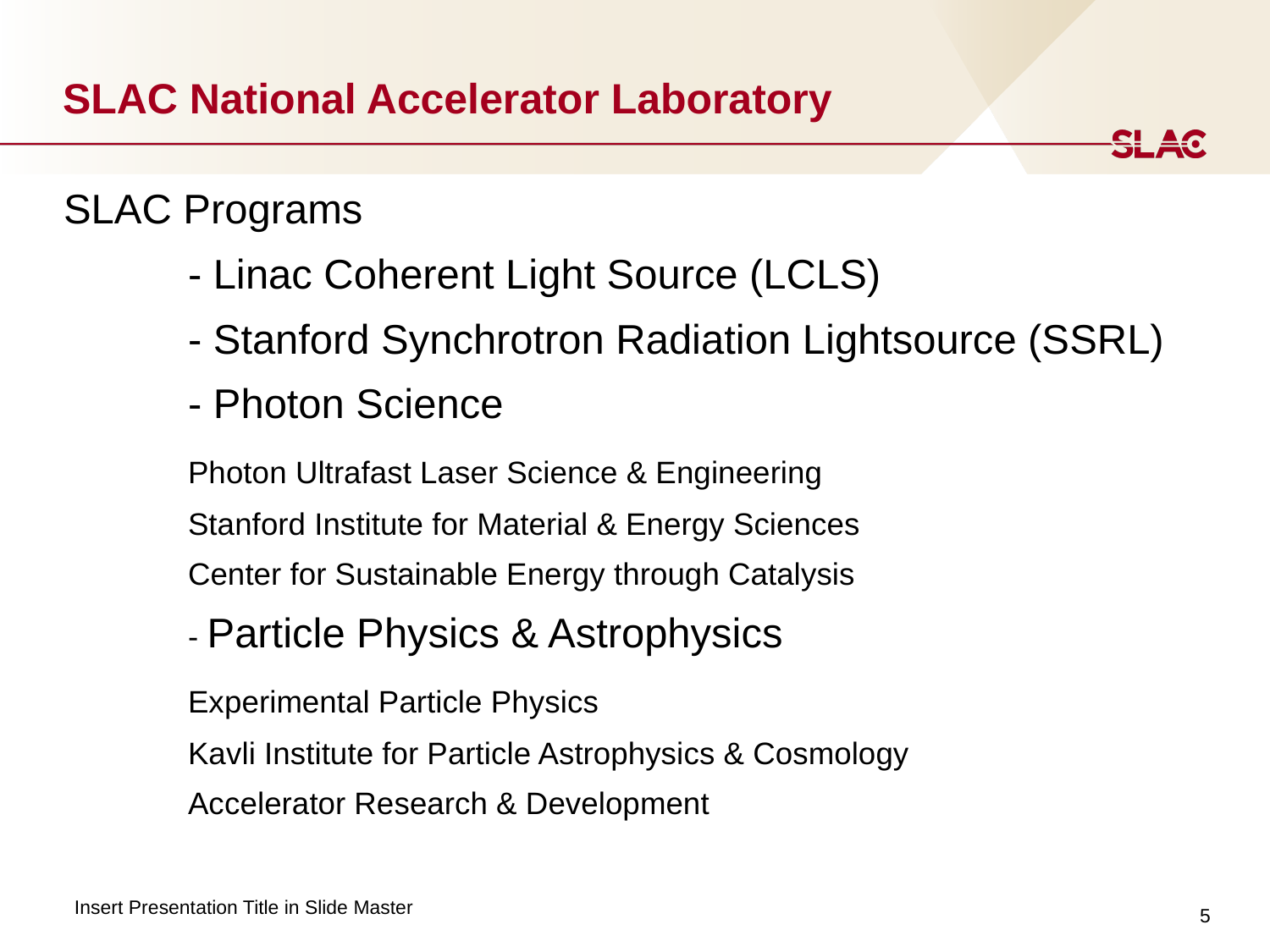

# SLAC National Accelerator Laboratory
SLAC Programs
	- Linac Coherent Light Source (LCLS)
	- Stanford Synchrotron Radiation Lightsource (SSRL)
	- Photon Science
		Photon Ultrafast Laser Science & Engineering
		Stanford Institute for Material & Energy Sciences
		Center for Sustainable Energy through Catalysis
	- Particle Physics & Astrophysics
		Experimental Particle Physics
		Kavli Institute for Particle Astrophysics & Cosmology
		Accelerator Research & Development

5
Insert Presentation Title in Slide Master